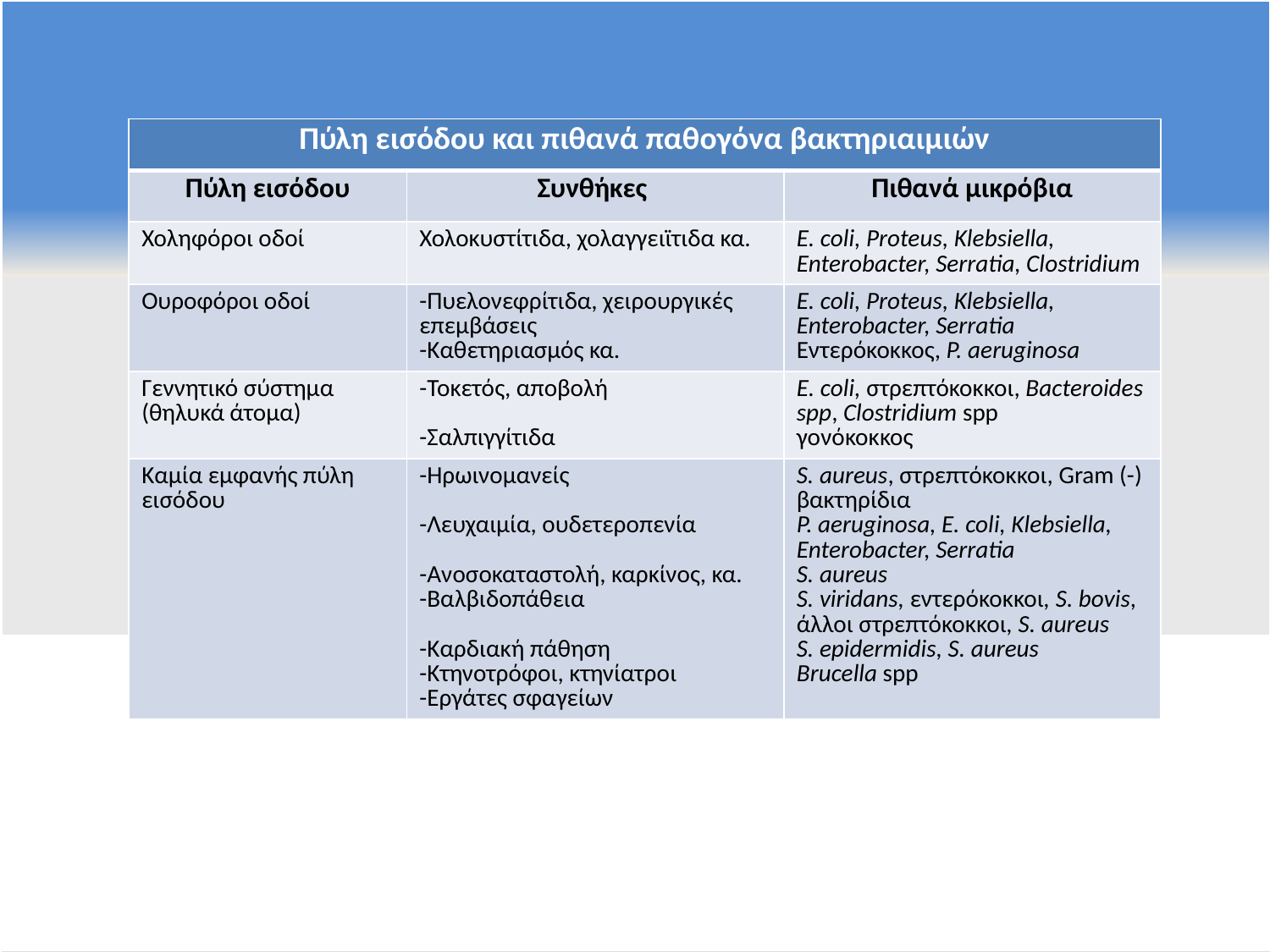

| Πύλη εισόδου και πιθανά παθογόνα βακτηριαιμιών |  |  |
| --- | --- | --- |
| Πύλη εισόδου | Συνθήκες | Πιθανά μικρόβια |
| Χοληφόροι οδοί | Χολοκυστίτιδα, χολαγγειϊτιδα κα. | E. coli, Proteus, Klebsiella, Enterobacter, Serratia, Clostridium |
| Ουροφόροι οδοί | -Πυελονεφρίτιδα, χειρουργικές επεμβάσεις -Καθετηριασμός κα. | E. coli, Proteus, Klebsiella, Enterobacter, Serratia Εντερόκοκκος, P. aeruginosa |
| Γεννητικό σύστημα (θηλυκά άτομα) | -Τοκετός, αποβολή -Σαλπιγγίτιδα | E. coli, στρεπτόκοκκοι, Bacteroides spp, Clostridium spp γονόκοκκος |
| Καμία εμφανής πύλη εισόδου | -Ηρωινομανείς -Λευχαιμία, ουδετεροπενία -Ανοσοκαταστολή, καρκίνος, κα. -Βαλβιδοπάθεια -Καρδιακή πάθηση -Κτηνοτρόφοι, κτηνίατροι -Εργάτες σφαγείων | S. aureus, στρεπτόκοκκοι, Gram (-) βακτηρίδια P. aeruginosa, E. coli, Klebsiella, Enterobacter, Serratia S. aureus S. viridans, εντερόκοκκοι, S. bovis, άλλοι στρεπτόκοκκοι, S. aureus S. epidermidis, S. aureus Brucella spp |